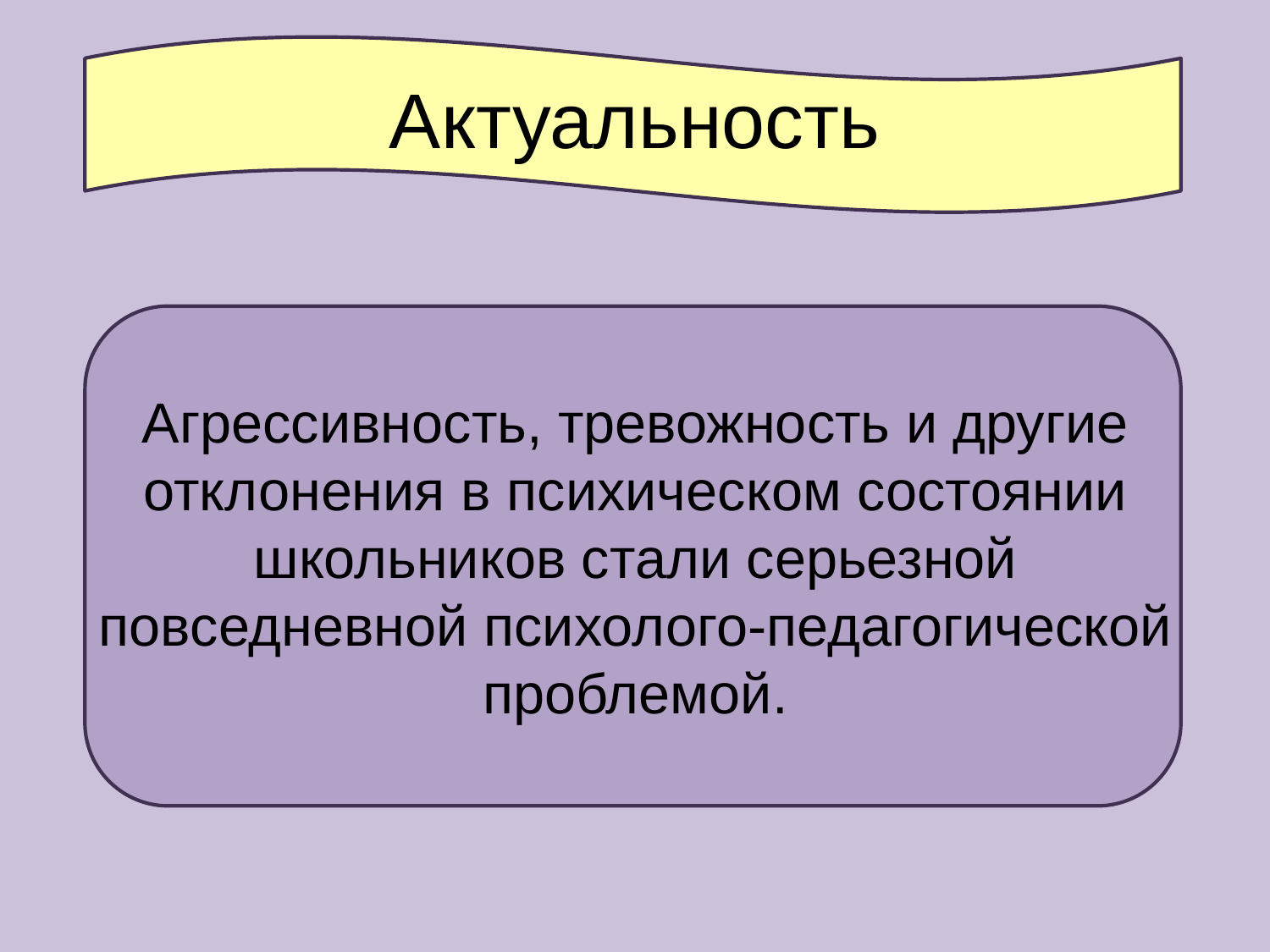

# Актуальность

Агрессивность, тревожность и другие отклонения в психическом состоянии школьников стали серьезной повседневной психолого-педагогической проблемой.